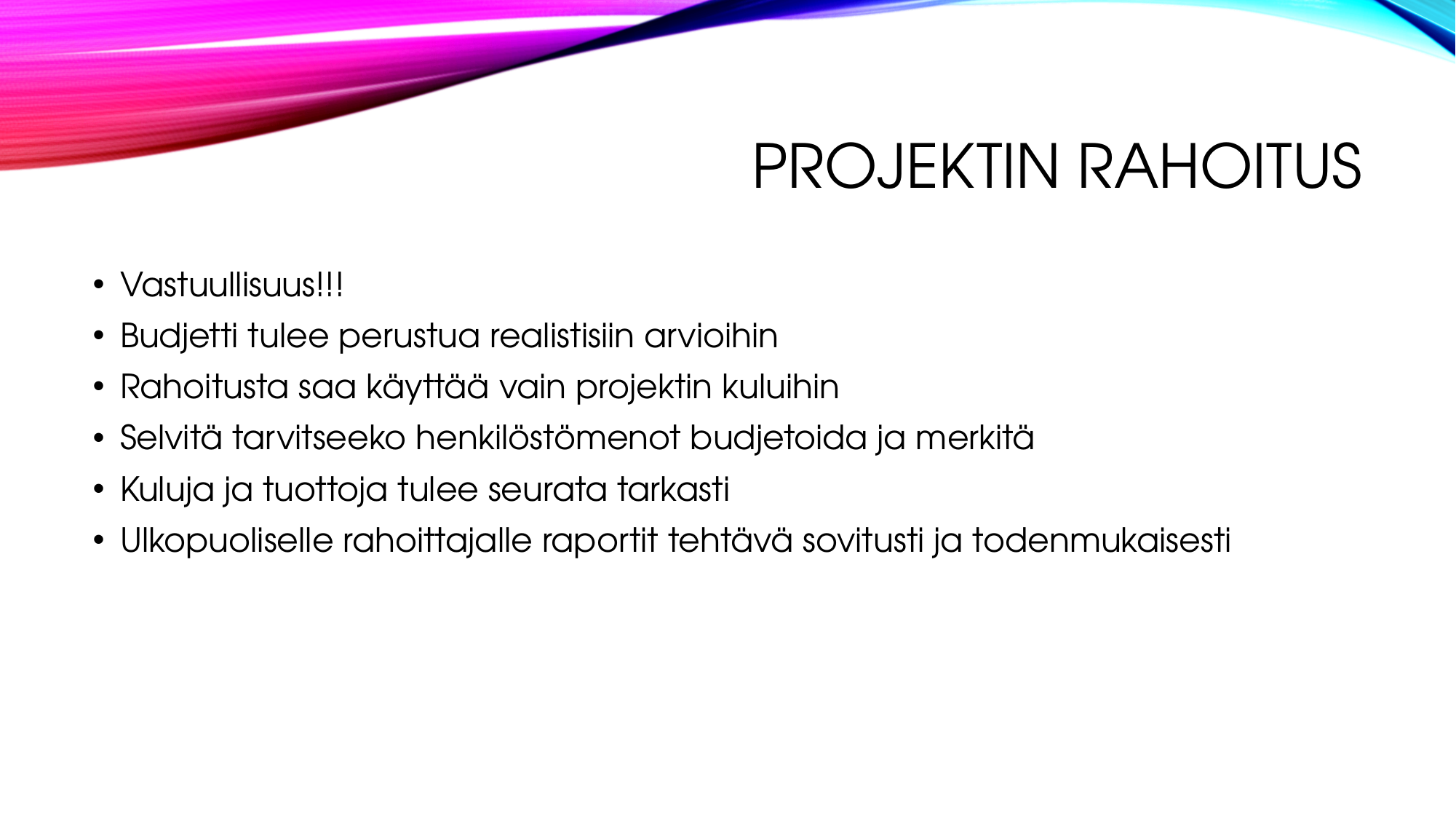

# Projektin rahoitus
Vastuullisuus!!!
Budjetti tulee perustua realistisiin arvioihin
Rahoitusta saa käyttää vain projektin kuluihin
Selvitä tarvitseeko henkilöstömenot budjetoida ja merkitä
Kuluja ja tuottoja tulee seurata tarkasti
Ulkopuoliselle rahoittajalle raportit tehtävä sovitusti ja todenmukaisesti